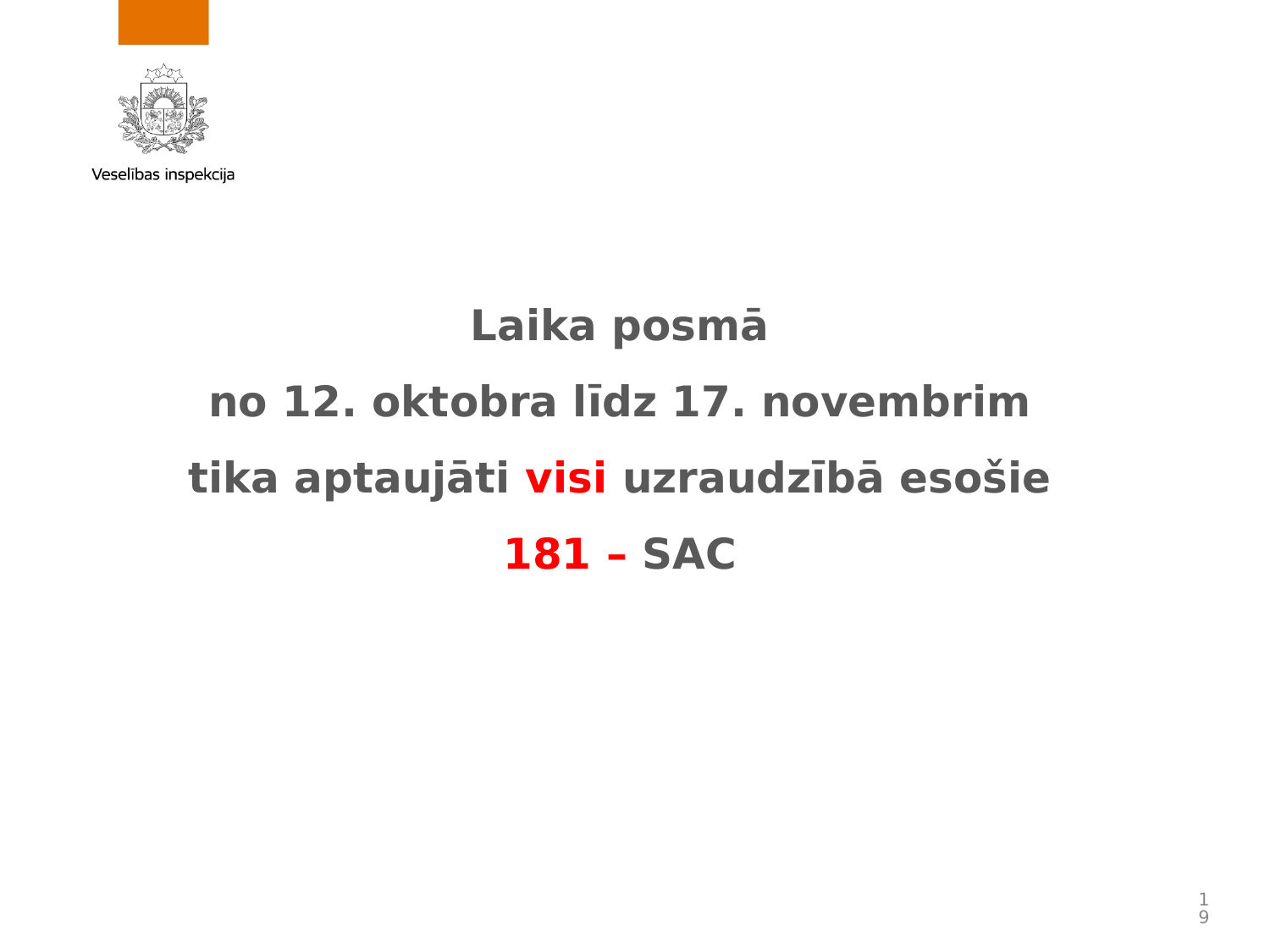

Laika posmā
no 12. oktobra līdz 17. novembrim
tika aptaujāti visi uzraudzībā esošie
181 – SAC
19